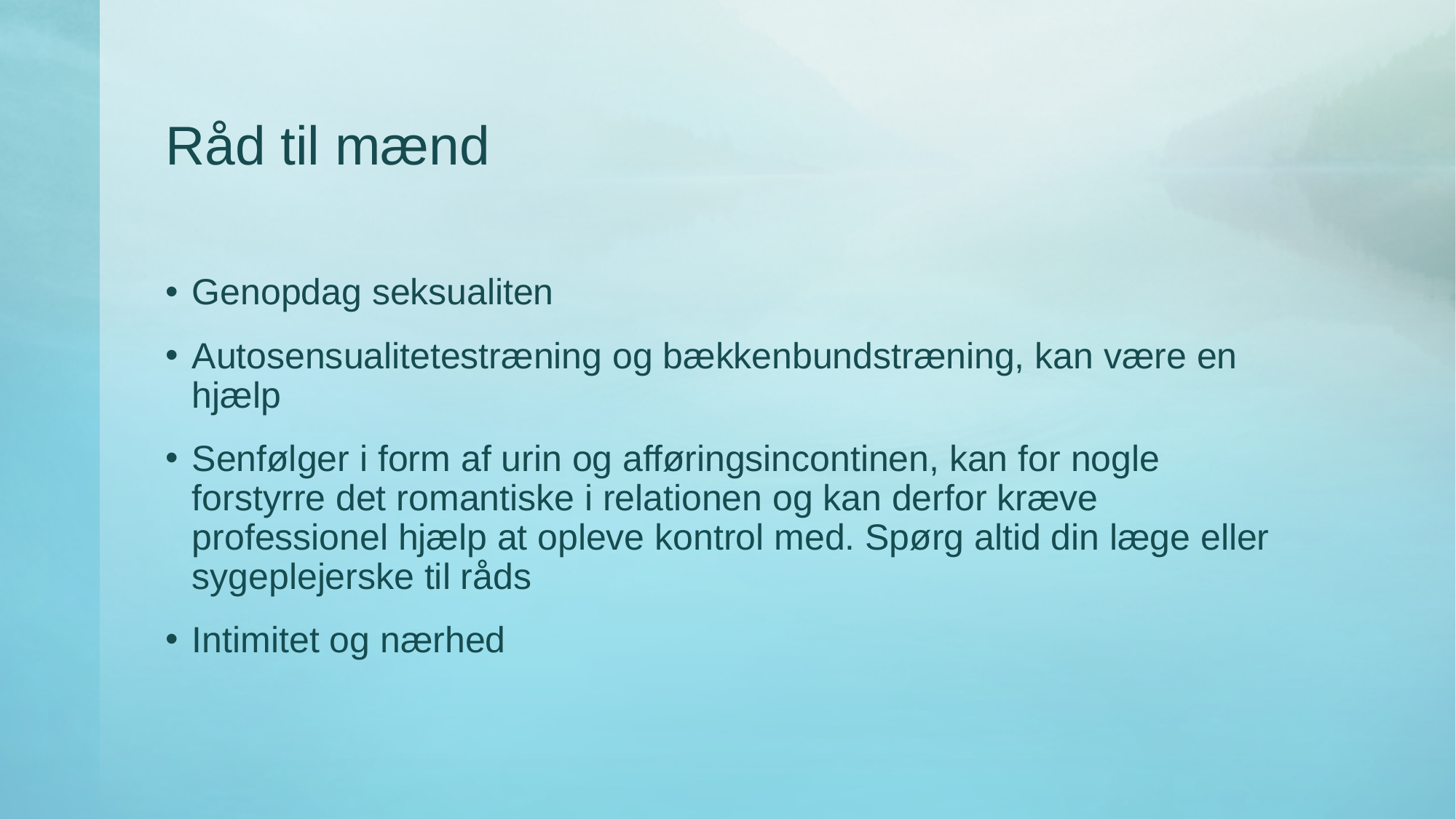

# Råd til mænd

Genopdag seksualiten
Autosensualitetestræning og bækkenbundstræning, kan være en hjælp
Senfølger i form af urin og afføringsincontinen, kan for nogle forstyrre det romantiske i relationen og kan derfor kræve professionel hjælp at opleve kontrol med. Spørg altid din læge eller sygeplejerske til råds
Intimitet og nærhed